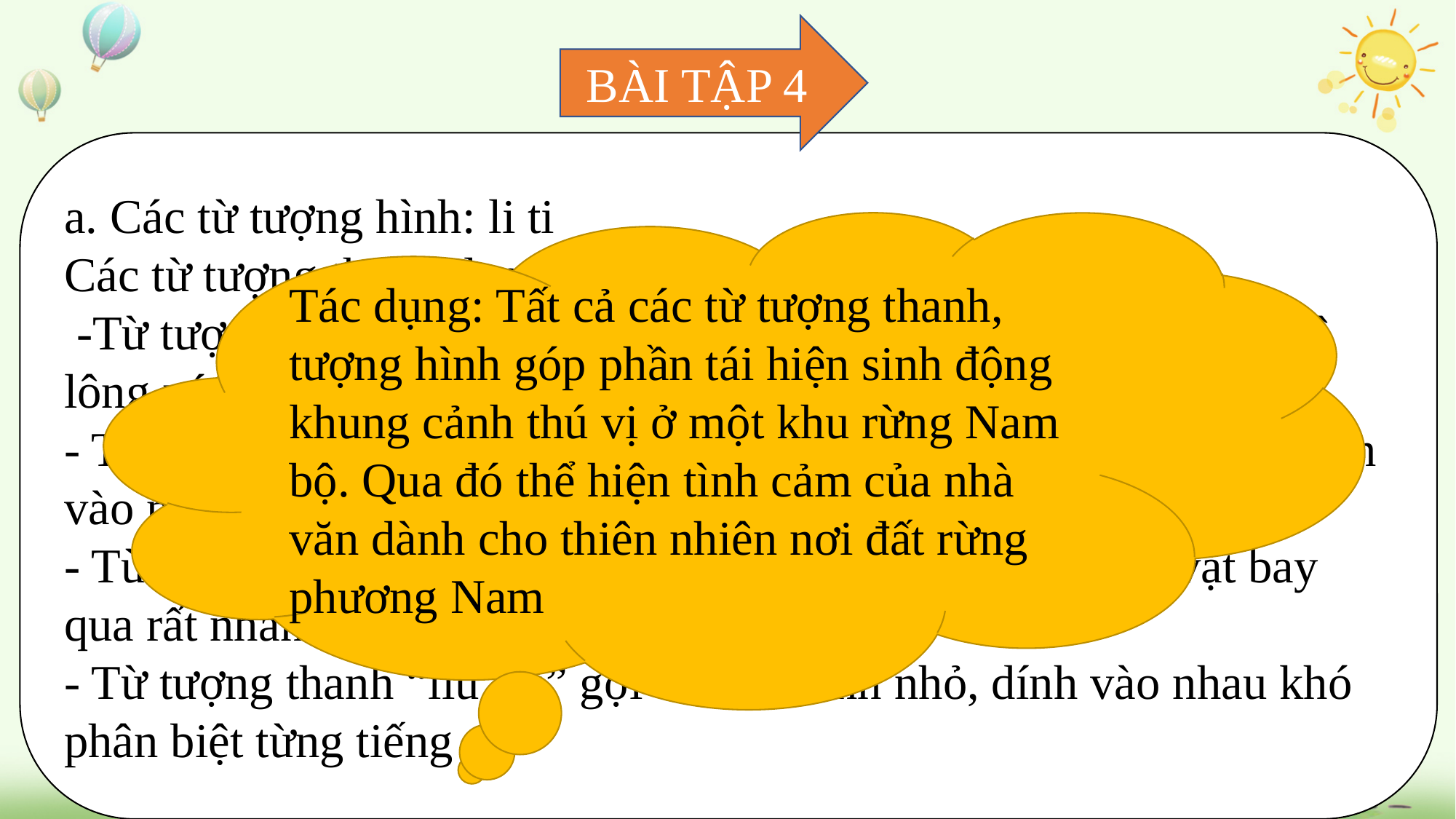

BÀI TẬP 4

a. Các từ tượng hình: li ti
Các từ tượng thanh: lao xao, vù vù, líu ríu.
 -Từ tượng hình “ li ti” gợi hình ảnh chú chim manh manh với bộ lông xám có điểm những chấm nhỏ  và đều màu trắng, màu đỏ.
- Từ tượng thanh “lao xao”  gợi tả nhiều âm thanh nhỏ trộn trộn lẫn vào nhau, nghe không rõ.
- Từ tượng thanh “vù vù”  gợi tả âm thanh phát ra khi có vật bay qua rất nhanh, cọ sát mạnh với không khí.
- Từ tượng thanh “líu ríu” gợi tả âm thanh nhỏ, dính vào nhau khó phân biệt từng tiếng

Tác dụng: Tất cả các từ tượng thanh, tượng hình góp phần tái hiện sinh động khung cảnh thú vị ở một khu rừng Nam bộ. Qua đó thể hiện tình cảm của nhà văn dành cho thiên nhiên nơi đất rừng phương Nam